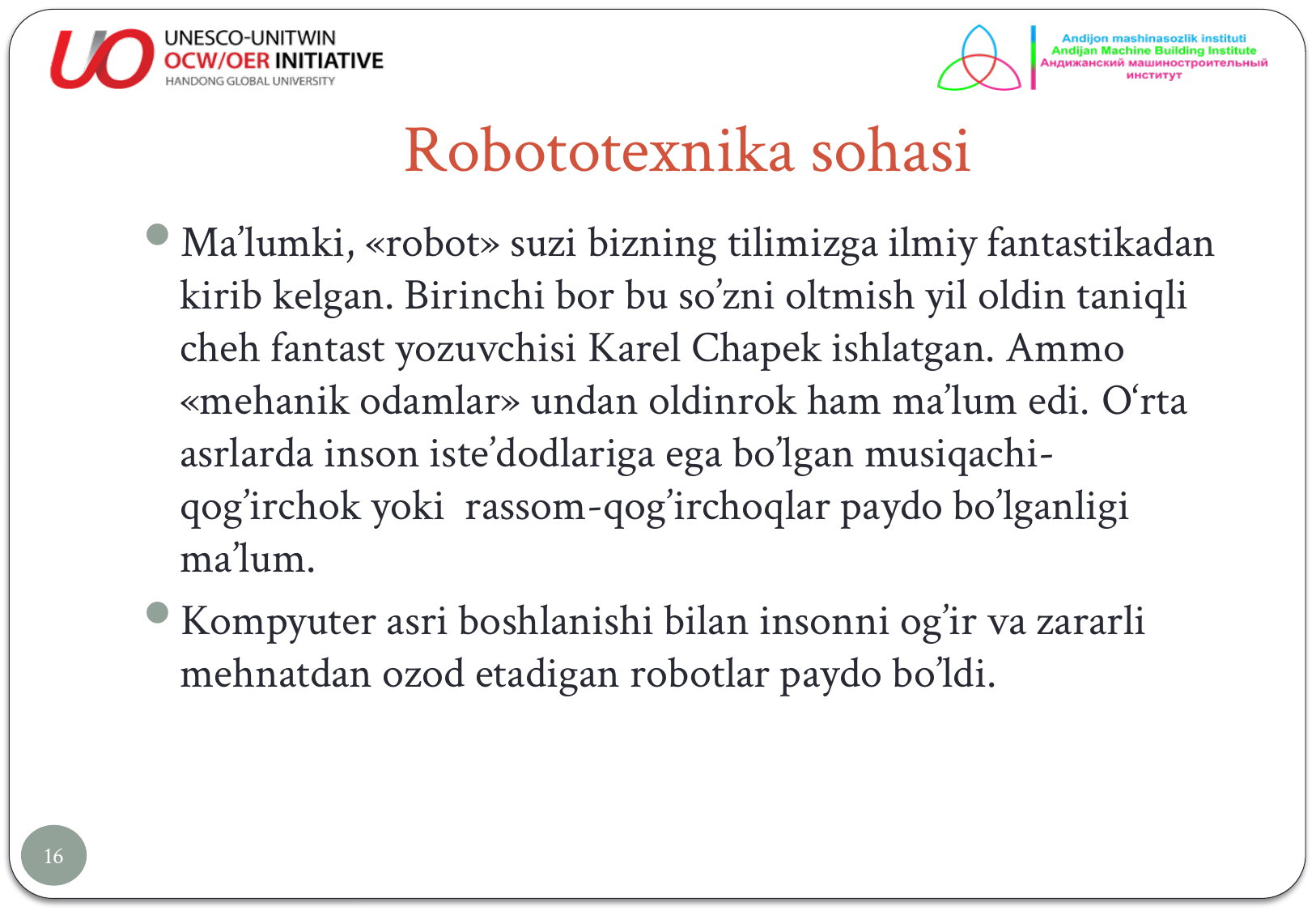

# Robototexnika sohasi
Ma’lumki, «robot» suzi bizning tilimizga ilmiy fantastikadan kirib kelgan. Birinchi bor bu so’zni oltmish yil oldin taniqli cheh fantast yozuvchisi Karel Chapek ishlatgan. Ammo «mehanik odamlar» undan oldinrok ham ma’lum edi. O‘rta asrlarda inson iste’dodlariga ega bo’lgan musiqachi-qog’irchok yoki  rassom-qog’irchoqlar paydo bo’lganligi ma’lum.
Kompyuter asri boshlanishi bilan insonni og’ir va zararli mehnatdan ozod etadigan robotlar paydo bo’ldi.
16